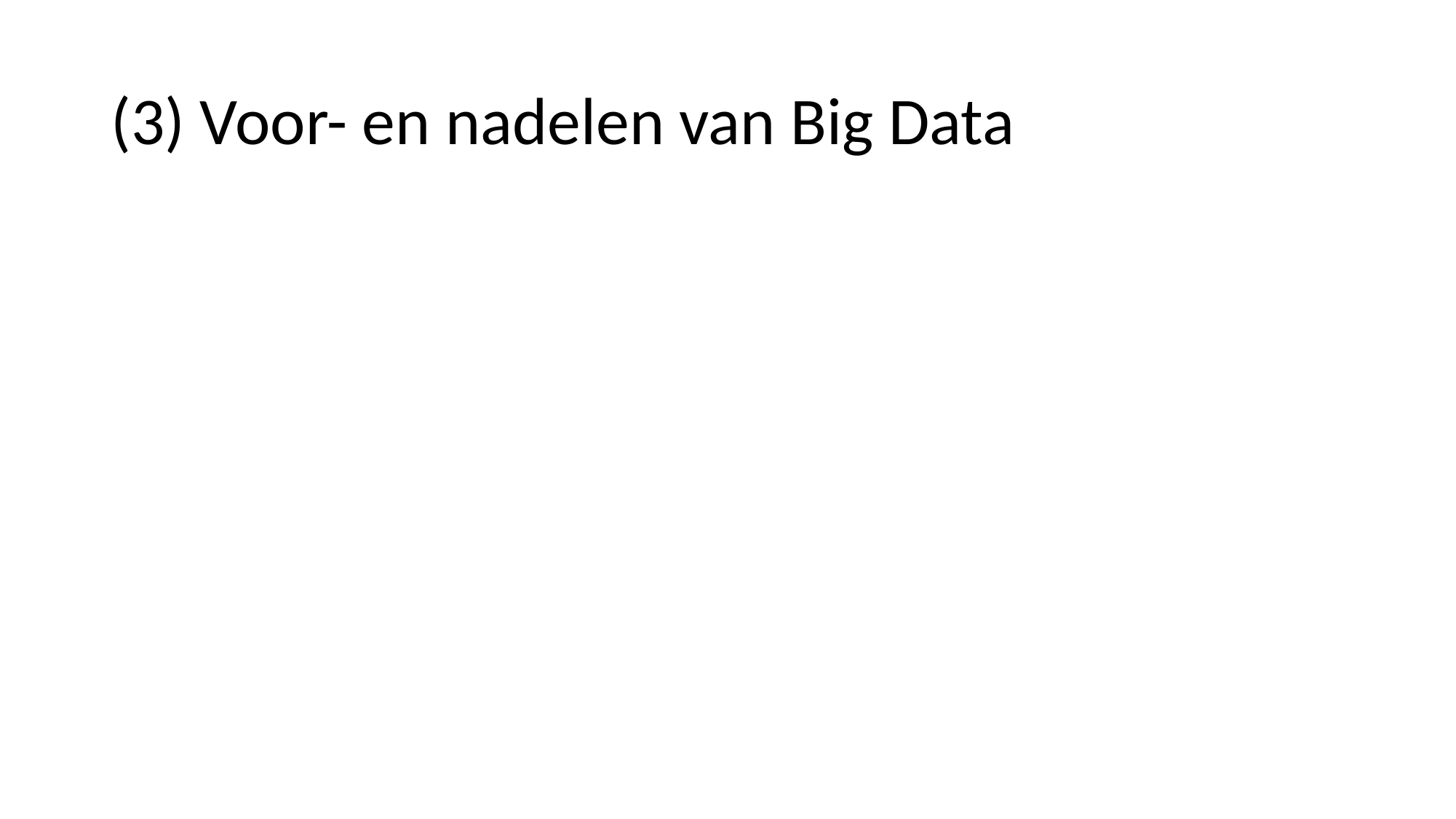

# (3) Voor- en nadelen van Big Data